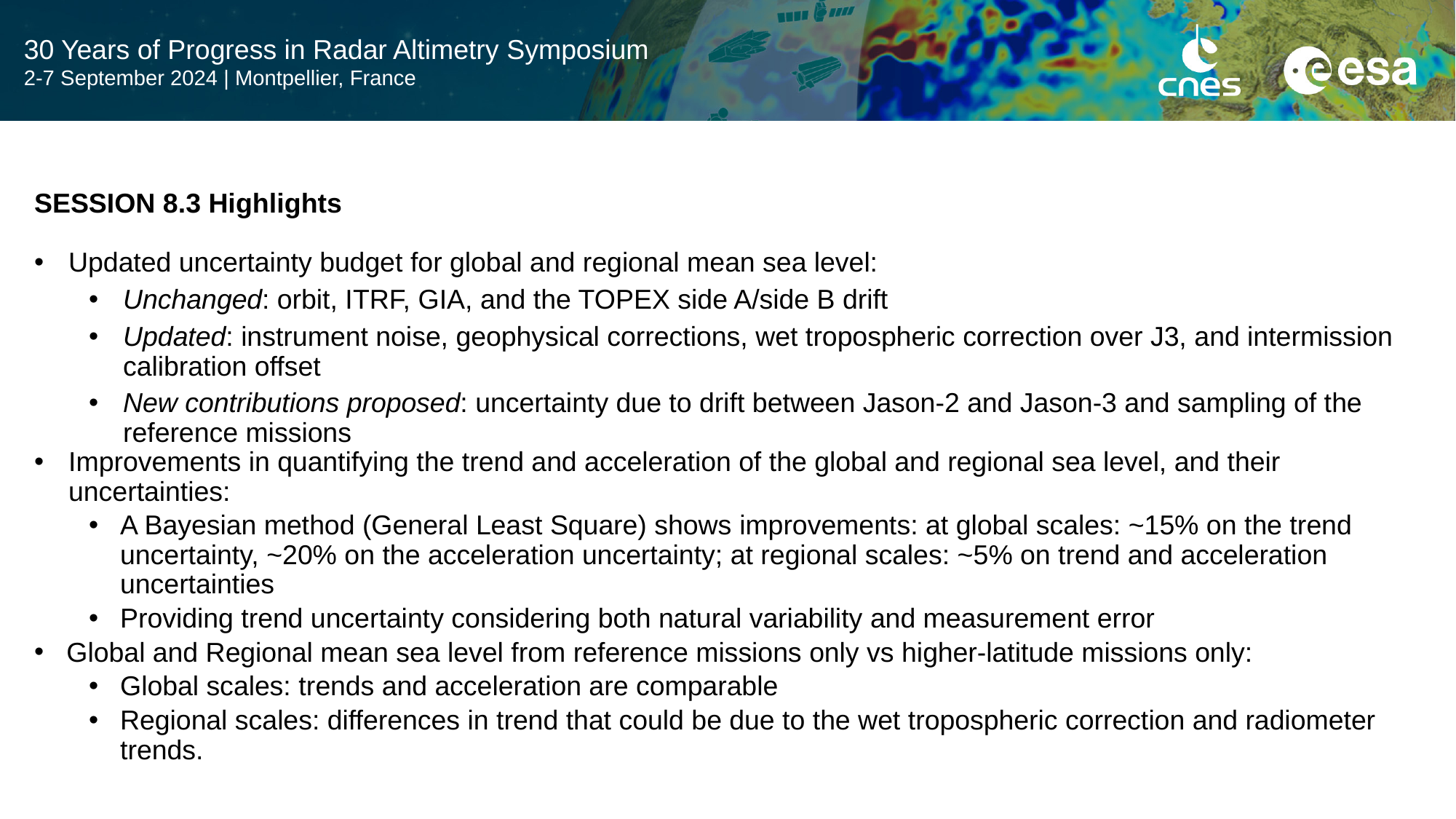

SESSION 8.3 Highlights

Updated uncertainty budget for global and regional mean sea level:
Unchanged: orbit, ITRF, GIA, and the TOPEX side A/side B drift
Updated: instrument noise, geophysical corrections, wet tropospheric correction over J3, and intermission calibration offset
New contributions proposed: uncertainty due to drift between Jason-2 and Jason-3 and sampling of the reference missions
Improvements in quantifying the trend and acceleration of the global and regional sea level, and their uncertainties:
A Bayesian method (General Least Square) shows improvements: at global scales: ~15% on the trend uncertainty, ~20% on the acceleration uncertainty; at regional scales: ~5% on trend and acceleration uncertainties
Providing trend uncertainty considering both natural variability and measurement error
Global and Regional mean sea level from reference missions only vs higher-latitude missions only:
Global scales: trends and acceleration are comparable
Regional scales: differences in trend that could be due to the wet tropospheric correction and radiometer trends.